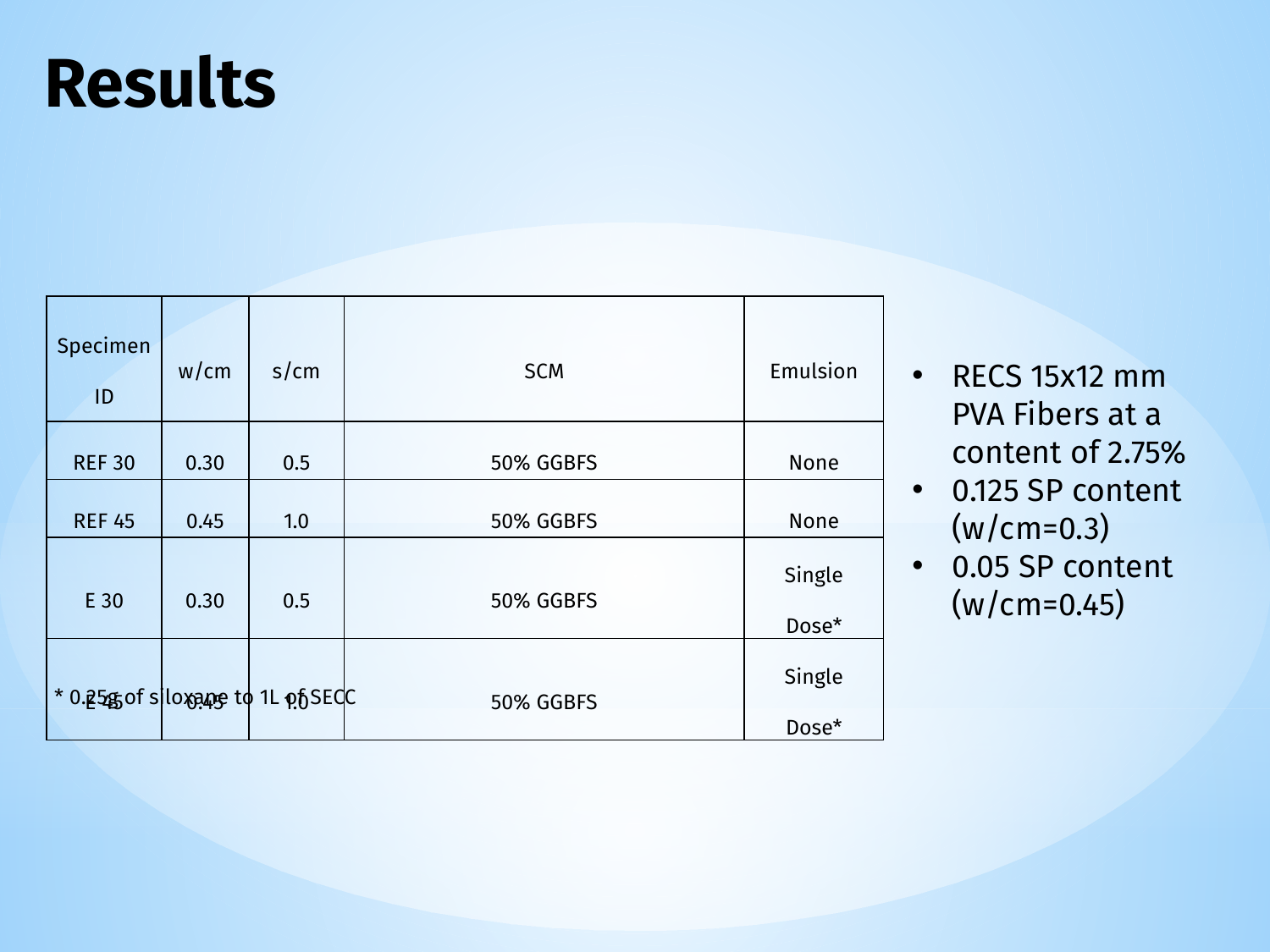

# Results
| Specimen ID | w/cm | s/cm | SCM | Emulsion |
| --- | --- | --- | --- | --- |
| REF 30 | 0.30 | 0.5 | 50% GGBFS | None |
| REF 45 | 0.45 | 1.0 | 50% GGBFS | None |
| E 30 | 0.30 | 0.5 | 50% GGBFS | Single Dose\* |
| E 45 | 0.45 | 1.0 | 50% GGBFS | Single Dose\* |
RECS 15x12 mm PVA Fibers at a content of 2.75%
0.125 SP content (w/cm=0.3)
0.05 SP content (w/cm=0.45)
* 0.25g of siloxane to 1L of SECC